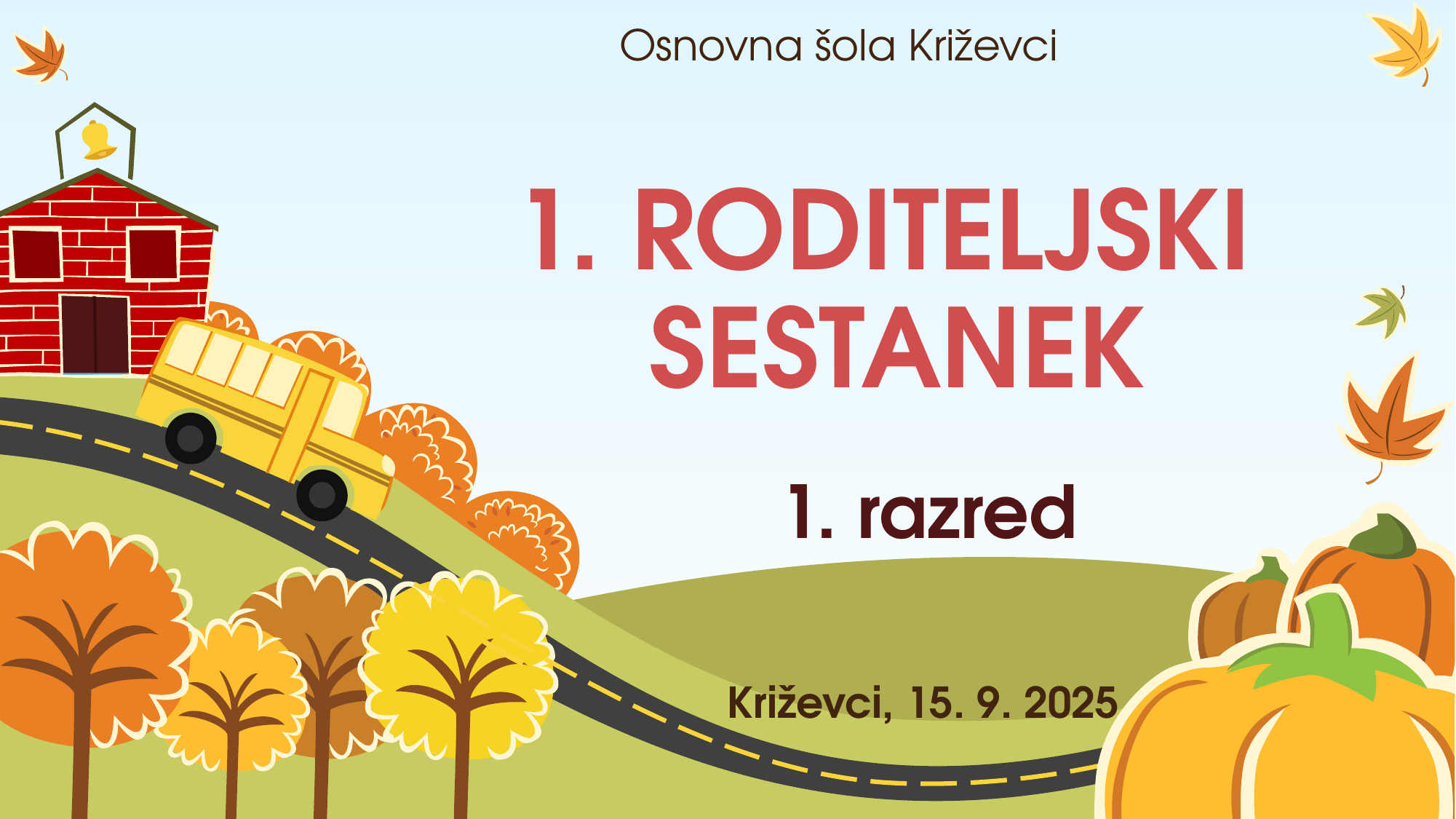

Osnovna šola Križevci
# 1. RODITELJSKI SESTANEK
1. razred
Križevci, 15. 9. 2025